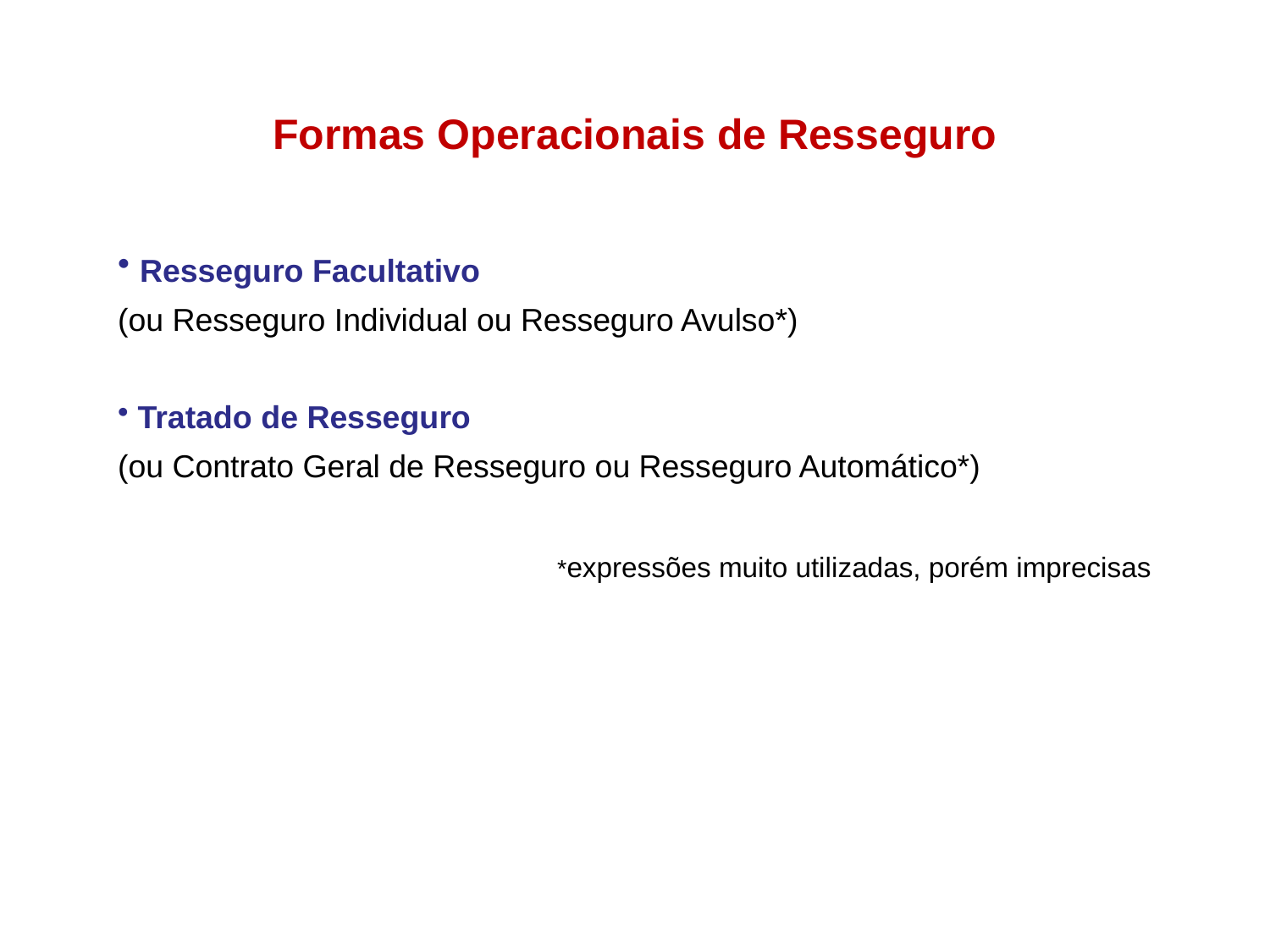

Formas Operacionais de Resseguro

 Resseguro Facultativo
(ou Resseguro Individual ou Resseguro Avulso*)

 Tratado de Resseguro
(ou Contrato Geral de Resseguro ou Resseguro Automático*)

*expressões muito utilizadas, porém imprecisas